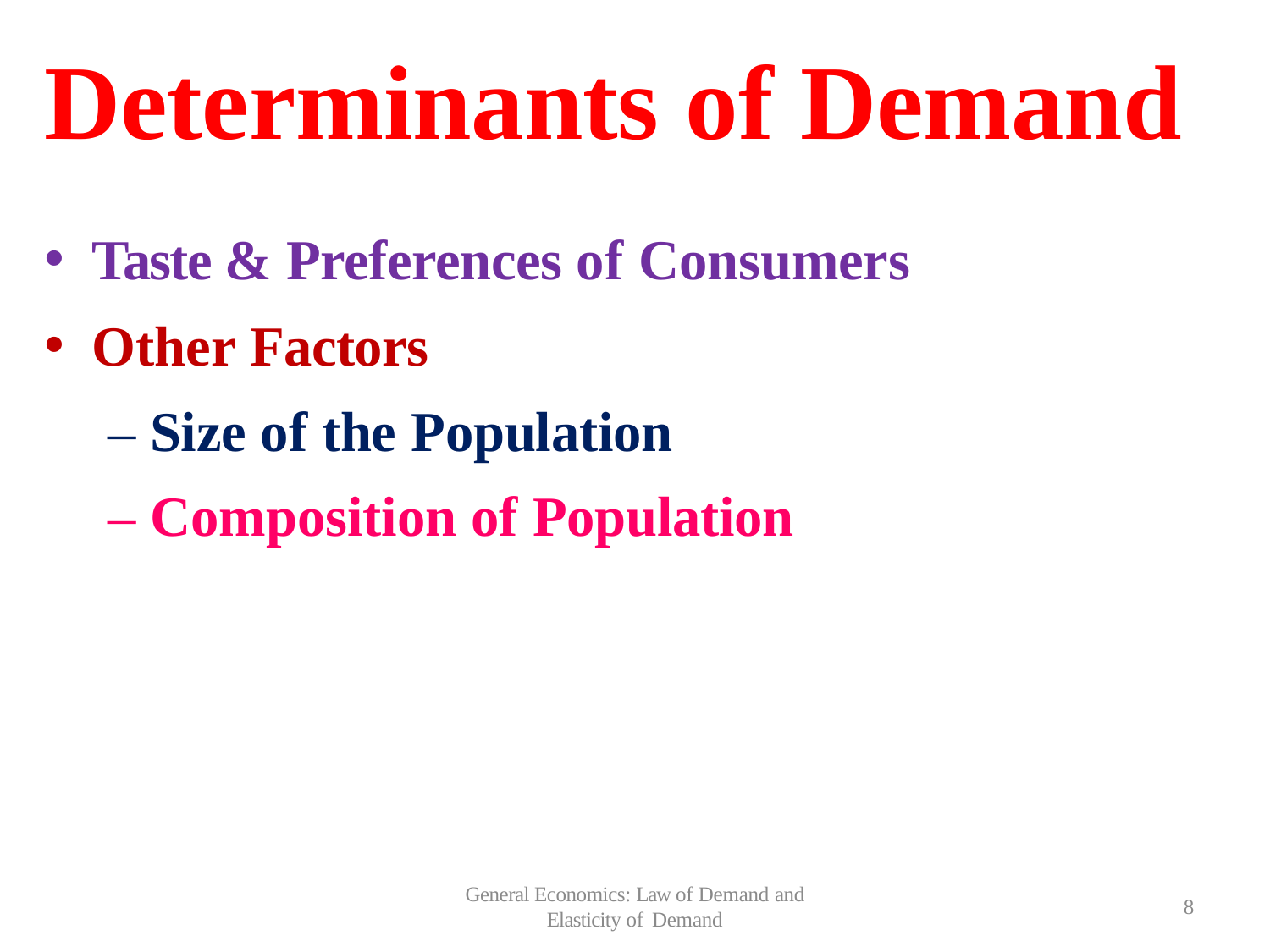

# Determinants of Demand
Taste & Preferences of Consumers
Other Factors
– Size of the Population
– Composition of Population
General Economics: Law of Demand and
Elasticity of Demand
8